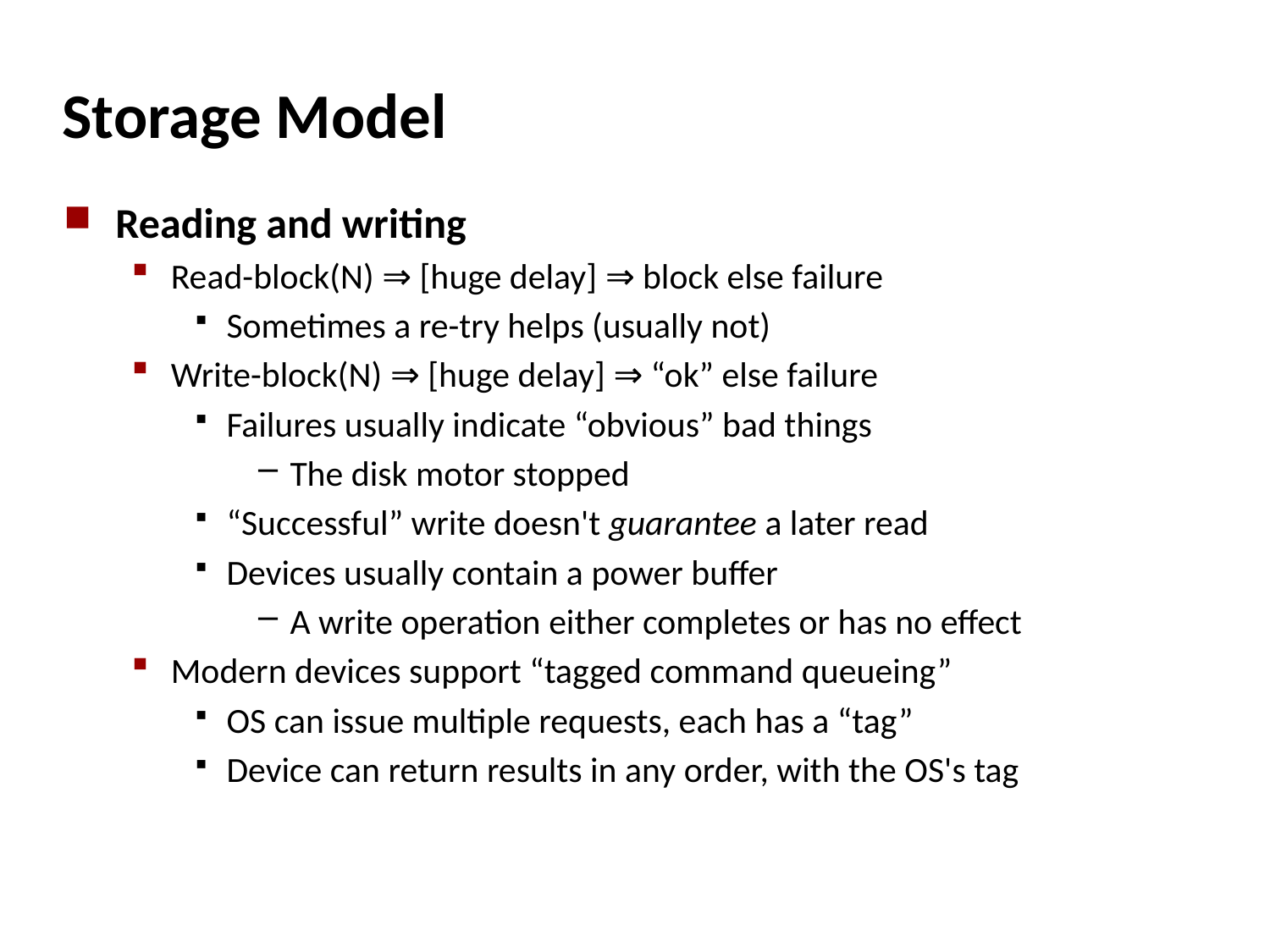

# Storage Model
Reading and writing
Read-block(N) ⇒ [huge delay] ⇒ block else failure
Sometimes a re-try helps (usually not)
Write-block(N) ⇒ [huge delay] ⇒ “ok” else failure
Failures usually indicate “obvious” bad things
The disk motor stopped
“Successful” write doesn't guarantee a later read
Devices usually contain a power buffer
A write operation either completes or has no effect
Modern devices support “tagged command queueing”
OS can issue multiple requests, each has a “tag”
Device can return results in any order, with the OS's tag